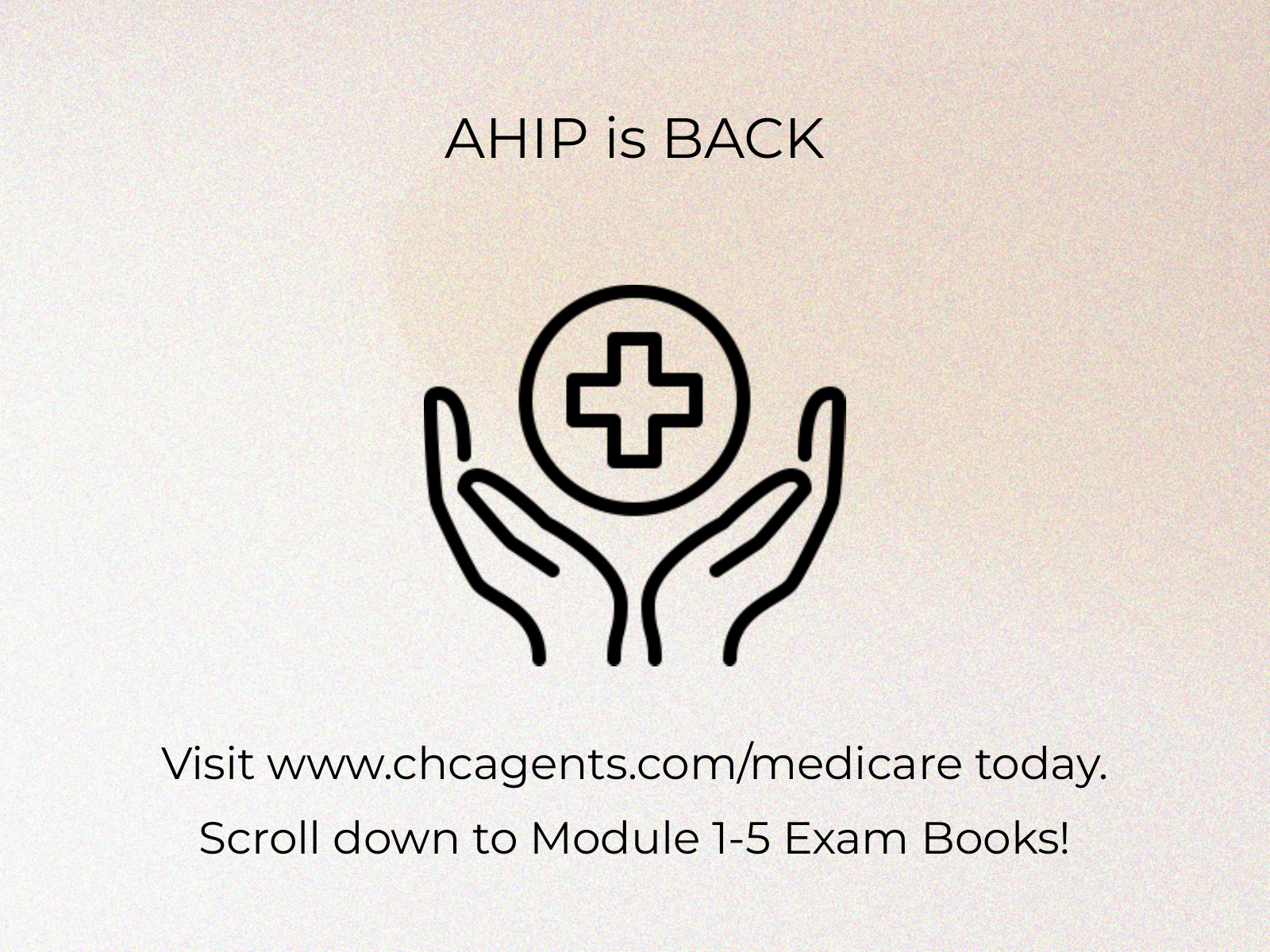

AHIP is BACK

Visit www.chcagents.com/medicare today. Scroll down to Module 1-5 Exam Books!